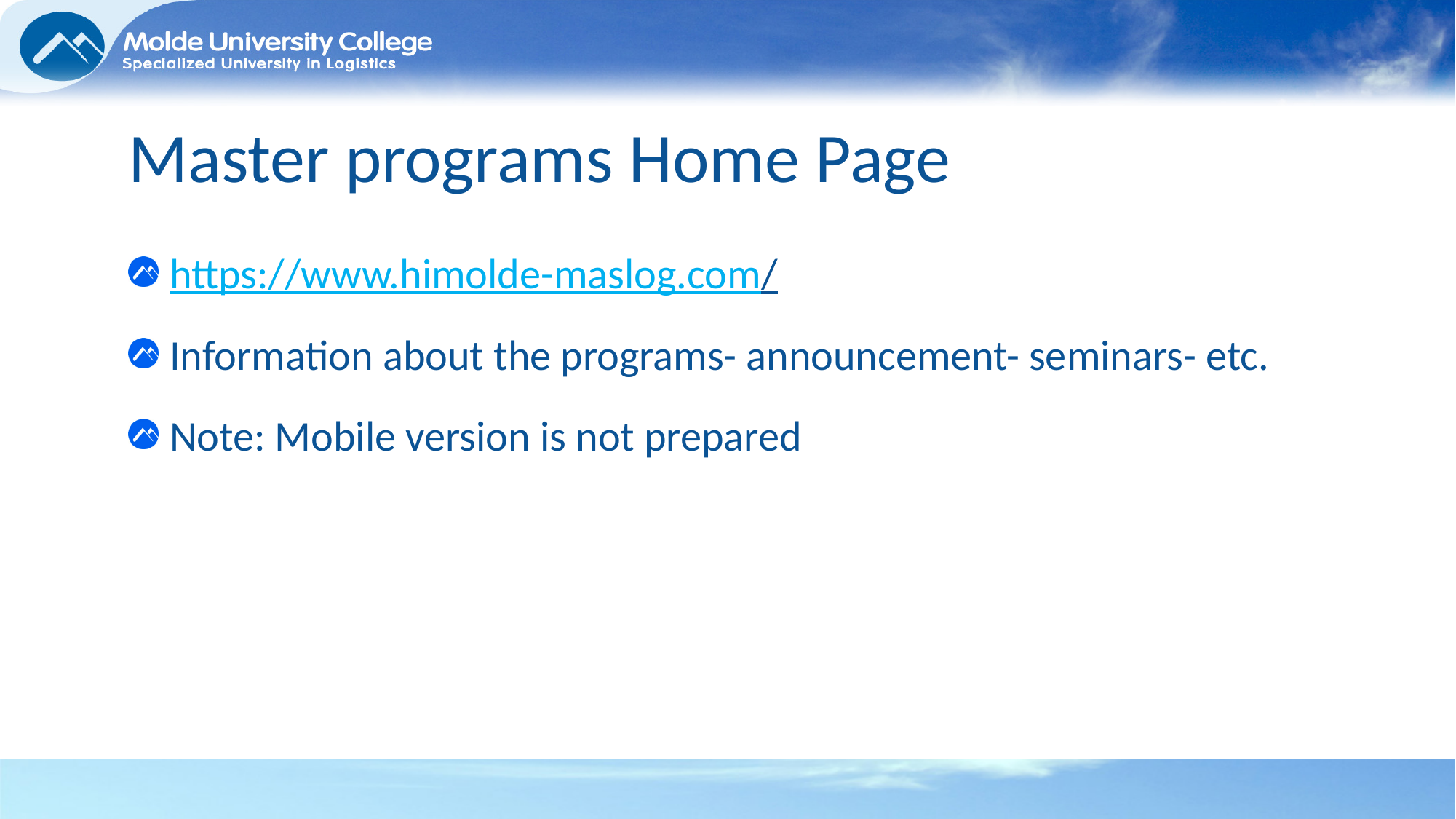

# Master programs Home Page
https://www.himolde-maslog.com/
Information about the programs- announcement- seminars- etc.
Note: Mobile version is not prepared